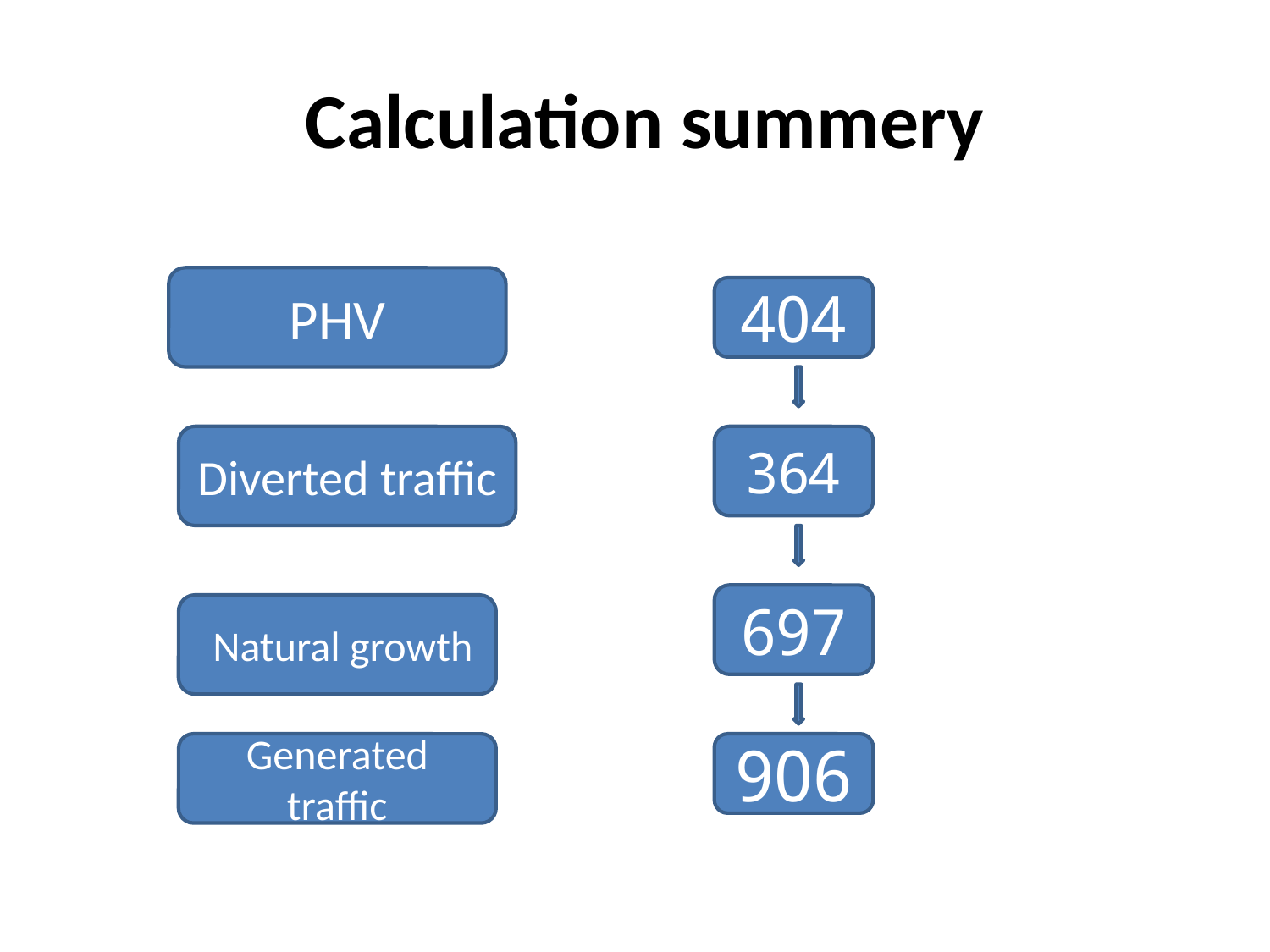

# Calculation summery
PHV
404

Diverted traffic
364

697
Natural growth

Generated traffic
906